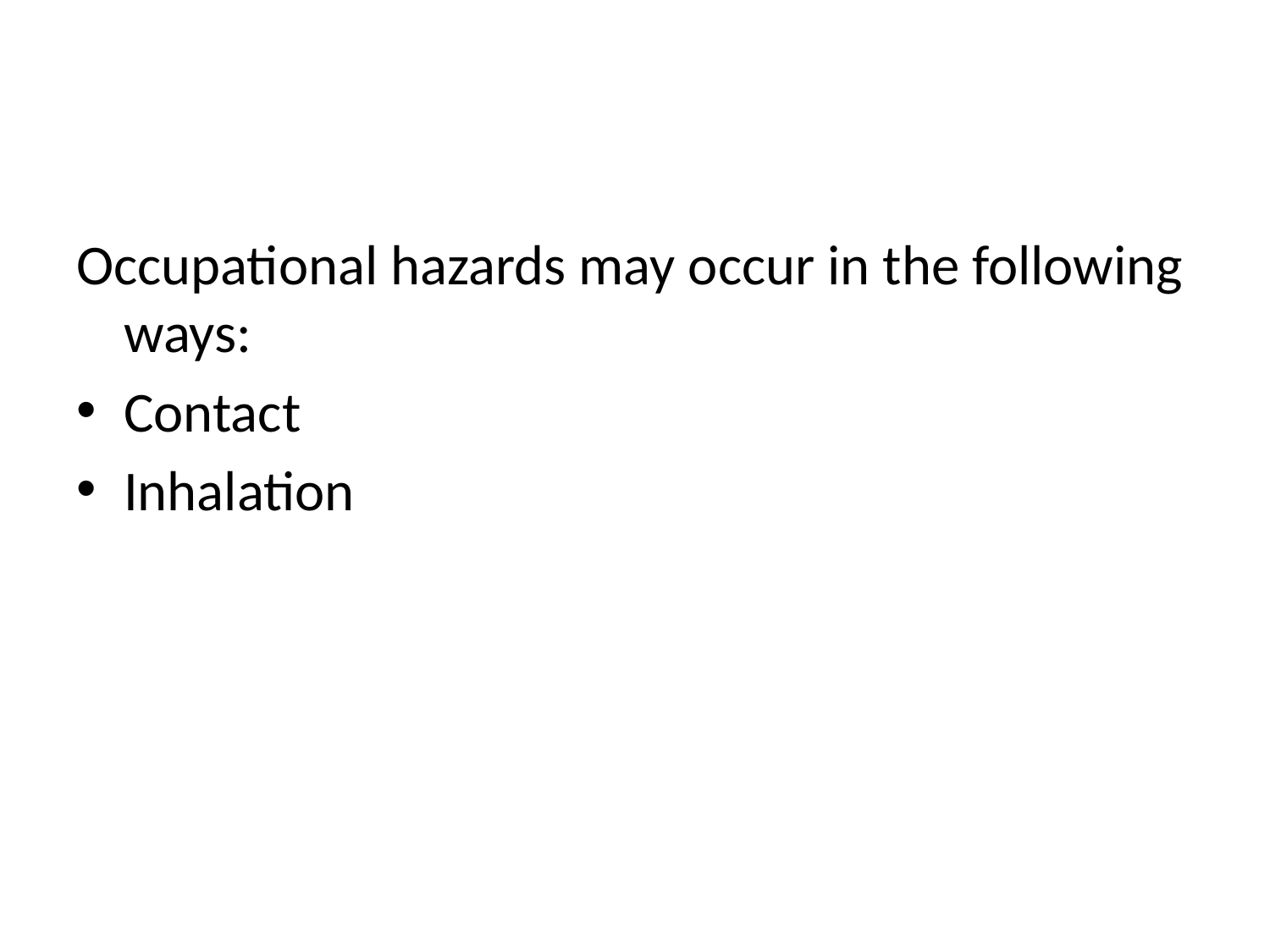

#
Occupational hazards may occur in the following ways:
Contact
Inhalation